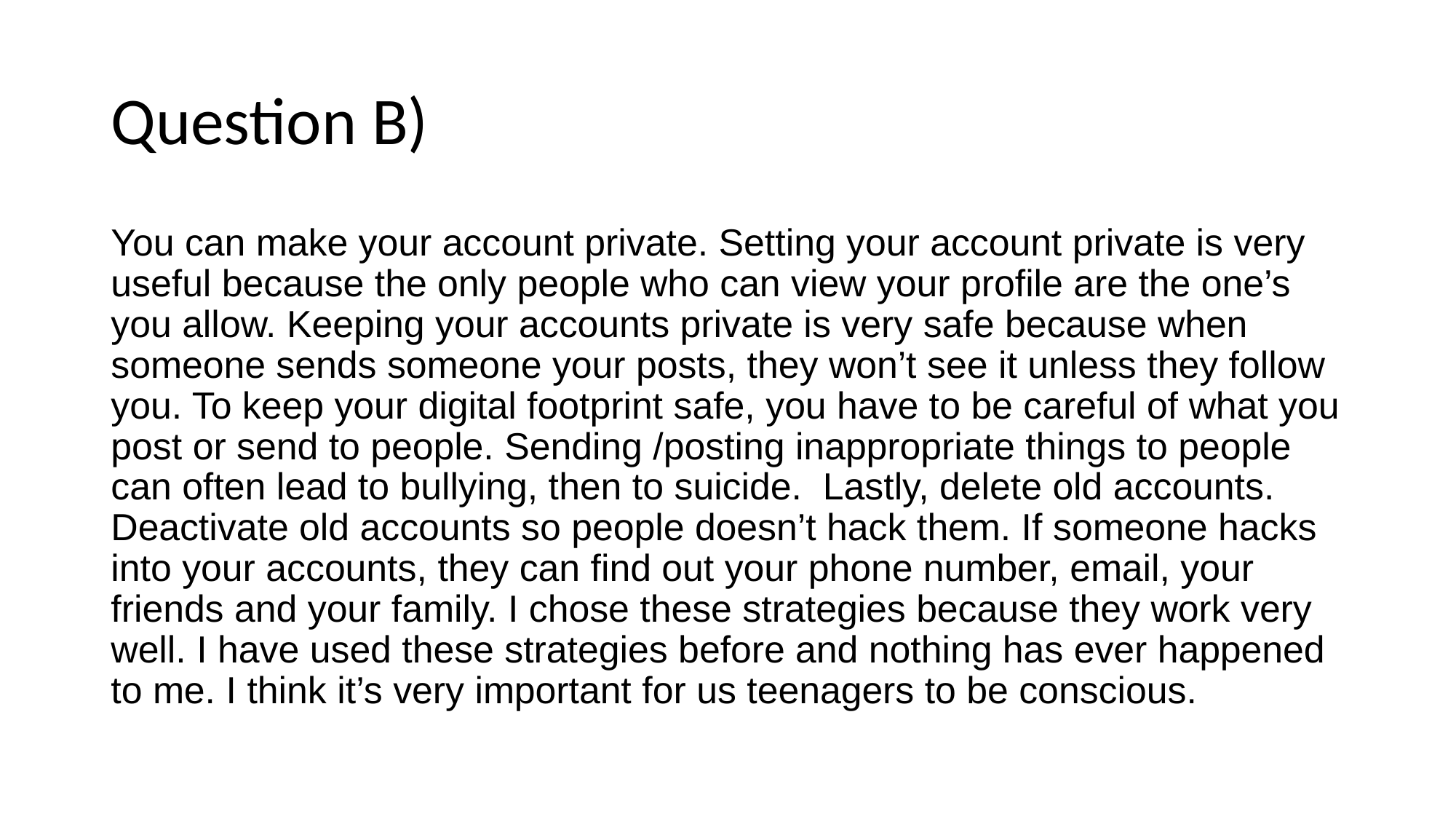

# Question B)
You can make your account private. Setting your account private is very useful because the only people who can view your profile are the one’s you allow. Keeping your accounts private is very safe because when someone sends someone your posts, they won’t see it unless they follow you. To keep your digital footprint safe, you have to be careful of what you post or send to people. Sending /posting inappropriate things to people can often lead to bullying, then to suicide.  Lastly, delete old accounts. Deactivate old accounts so people doesn’t hack them. If someone hacks into your accounts, they can find out your phone number, email, your friends and your family. I chose these strategies because they work very well. I have used these strategies before and nothing has ever happened to me. I think it’s very important for us teenagers to be conscious.